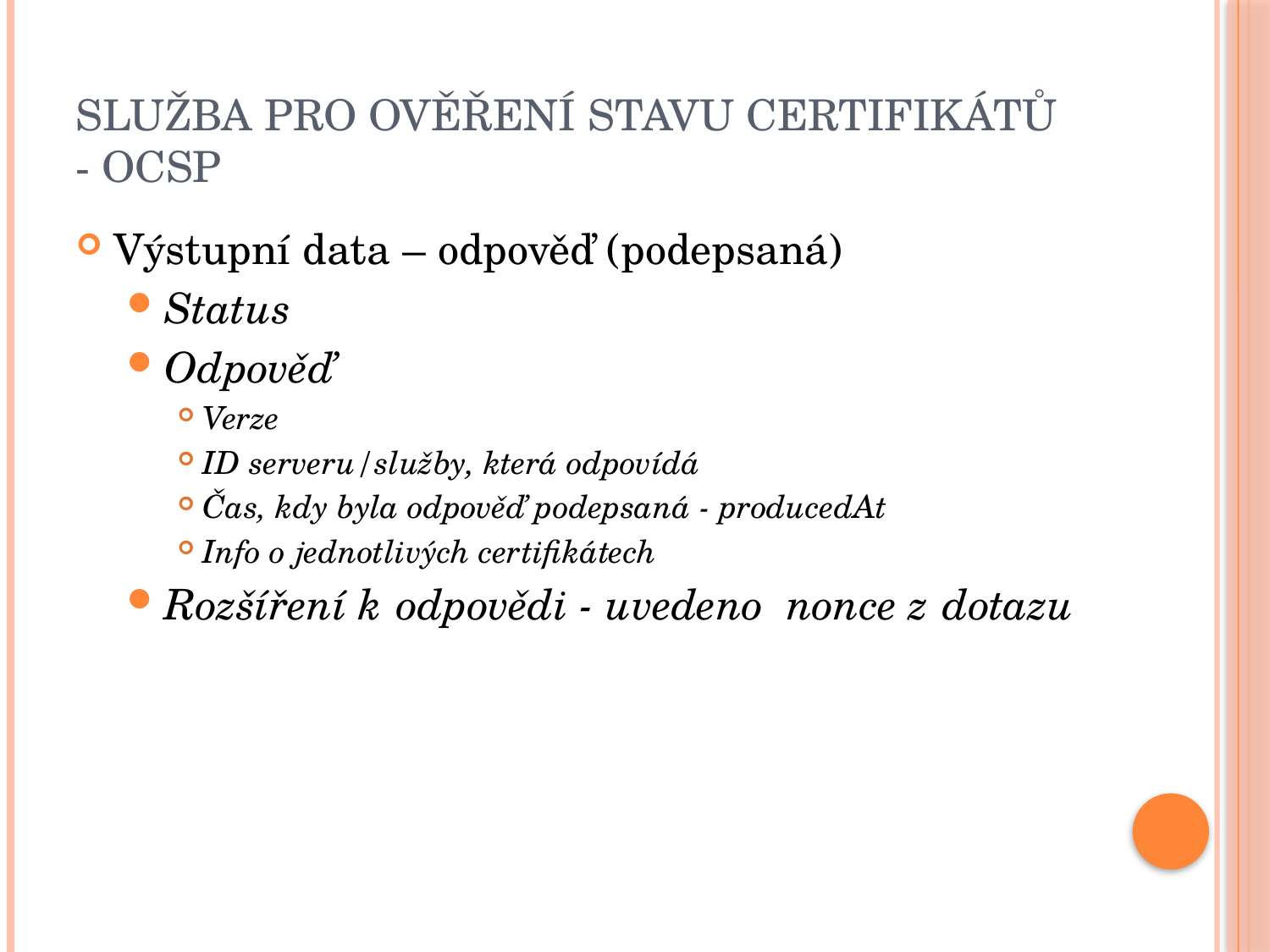

# Služba pro ověření stavu certifikátů - OCSP
Výstupní data – odpověď (podepsaná)
Status
Odpověď
Verze
ID serveru/služby, která odpovídá
Čas, kdy byla odpověď podepsaná - producedAt
Info o jednotlivých certifikátech
Rozšíření k odpovědi - uvedeno  nonce z dotazu